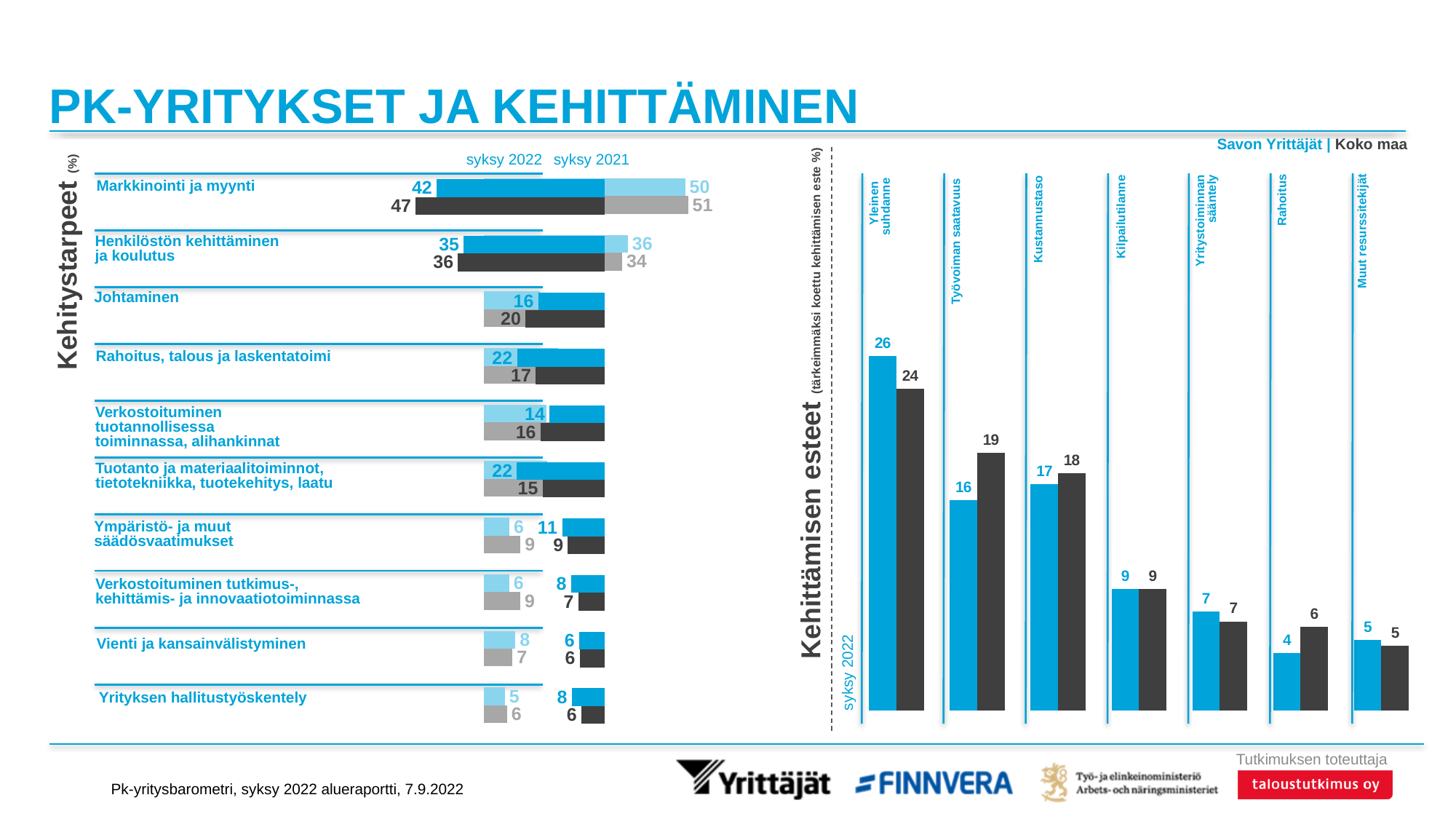

# PK-YRITYKSET JA KEHITTÄMINEN
Savon Yrittäjät | Koko maa
syksy 2021
syksy 2022

### Chart

| Category | Savon Yrittäjät | Koko maa |
|---|---|---|
| Markkinointi ja myynti | 49.79332 | 50.52076 |
| Henkilöstön kehittäminen ja koulutus | 35.58259 | 34.17727 |
| Johtaminen | 13.78478 | 17.80132 |
| Rahoitus, talous ja laskentatoimi | 18.27242 | 17.44457 |
| Yhteistyö/verkottuminen tuotannollisessa toiminnassa, alihankinnat | 15.38739 | 18.15345 |
| Tuotanto ja materiaalitoiminnot, tietotekniikka, tuotekehitys, laatu | 15.53018 | 18.28885 |
| Ympäristö- ja muiden säädösvaatimusten ottaminen huomioon toiminnassa | 6.27714 | 9.02134 |
| Yhteistyö/verkottuminen tutkimus-, kehittämis- ja innovaatio- eli tki-toiminnassa (sekä yritysten kesken että yritysten ja tutkimusorganisaatioiden kesken) | 6.23909 | 8.98166 |
| Vienti ja kansainvälistyminen | 7.74909 | 7.04708 |
| Yrityksen hallitustyöskentely | 5.1684 | 5.69685 |

### Chart

| Category | Savon Yrittäjät | Koko maa |
|---|---|---|
| Markkinointi ja myynti | 41.61401 | 46.79267 |
| Henkilöstön kehittäminen ja koulutus | 34.88242 | 36.3114 |
| Johtaminen | 16.47405 | 19.62991 |
| Rahoitus, talous ja laskentatoimi | 21.7061 | 17.09236 |
| Yhteistyö/verkottuminen tuotannollisessa toiminnassa, alihankinnat | 13.65265 | 15.91767 |
| Tuotanto ja materiaalitoiminnot, tietotekniikka, tuotekehitys, laatu | 21.74537 | 15.37589 |
| Ympäristö- ja muiden säädösvaatimusten ottaminen huomioon toiminnassa | 10.5214 | 9.14054 |
| Yhteistyö/verkottuminen tutkimus-, kehittämis- ja innovaatio- eli tki-toiminnassa (sekä yritysten kesken että yritysten ja tutkimusorganisaatioiden kesken) | 8.37445 | 6.58238 |
| Vienti ja kansainvälistyminen | 6.37439 | 6.21822 |
| Yrityksen hallitustyöskentely | 8.18611 | 5.79553 |
Markkinointi ja myynti
Yritystoiminnan sääntely
Yleinen
suhdanne
Muut resurssitekijät
Rahoitus
Kilpailutilanne
Kustannustaso
Henkilöstön kehittäminen
ja koulutus
Työvoiman saatavuus

### Chart

| Category | Savon Yrittäjät | Koko maa |
|---|---|---|
| Yleinen suhdannetilanne / taloustilanne | 26.25772 | 23.81341 |
| Työvoiman saatavuus | 15.60815 | 19.08108 |
| Kustannustaso | 16.79705 | 17.60502 |
| Kilpailutilanne | 9.01903 | 9.0204 |
| Yritystoiminnan sääntely | 7.35575 | 6.62256 |
| Rahoitus | 4.27676 | 6.208 |
| Resurssitekijät (pl. työvoiman saatavuus) | 5.24393 | 4.83906 |
Johtaminen
Rahoitus, talous ja laskentatoimi
Kehitystarpeet (%)
Kehittämisen esteet (tärkeimmäksi koettu kehittämisen este %)
Verkostoituminen
tuotannollisessa
toiminnassa, alihankinnat
Tuotanto ja materiaalitoiminnot, tietotekniikka, tuotekehitys, laatu
Ympäristö- ja muut
säädösvaatimukset
Verkostoituminen tutkimus-,
kehittämis- ja innovaatiotoiminnassa
Vienti ja kansainvälistyminen
syksy 2022
Yrityksen hallitustyöskentely
Pk-yritysbarometri, syksy 2022 alueraportti, 7.9.2022